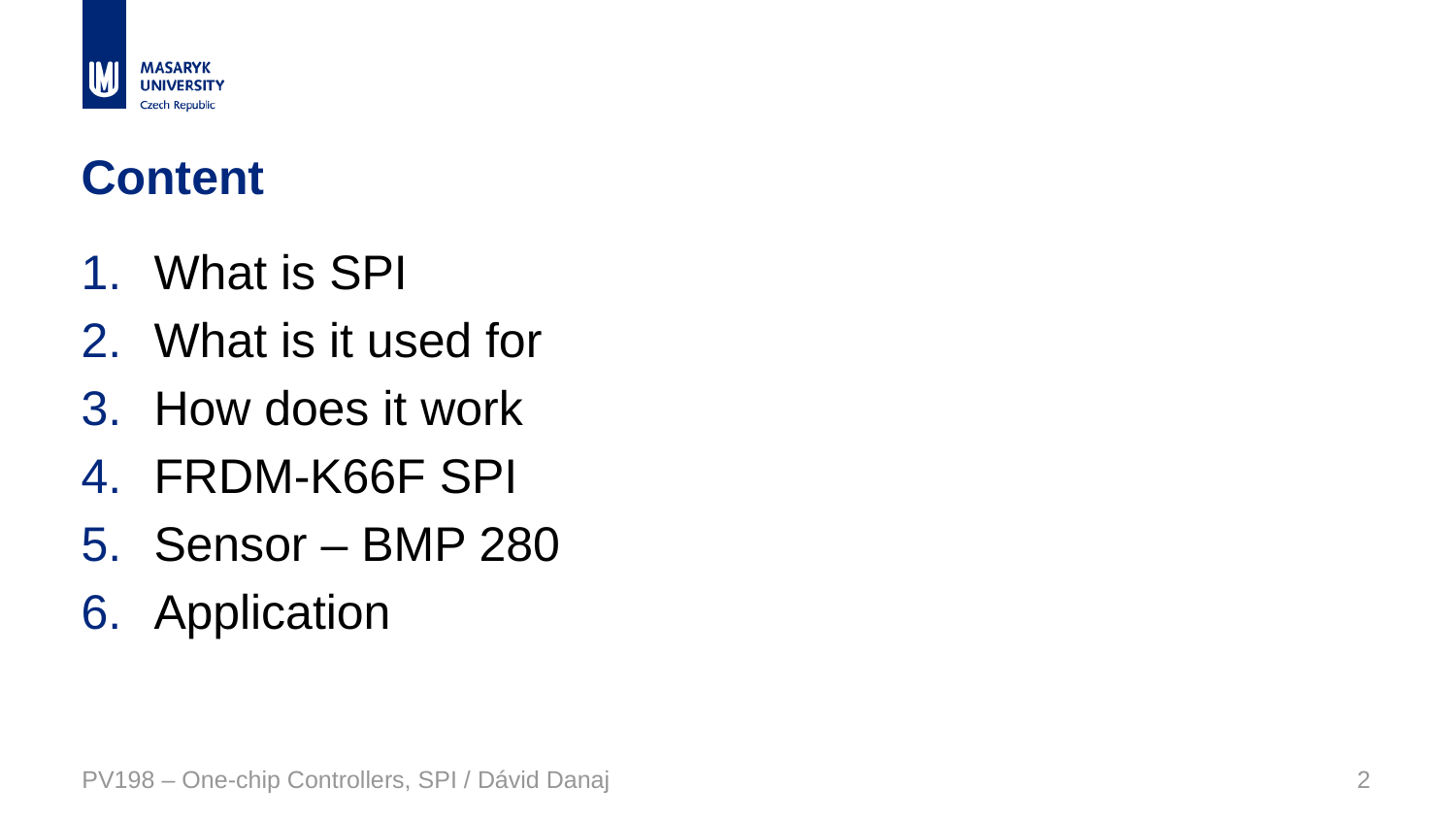

# Content
What is SPI
What is it used for
How does it work
FRDM-K66F SPI
Sensor – BMP 280
Application

PV198 – One-chip Controllers, SPI / Dávid Danaj
2